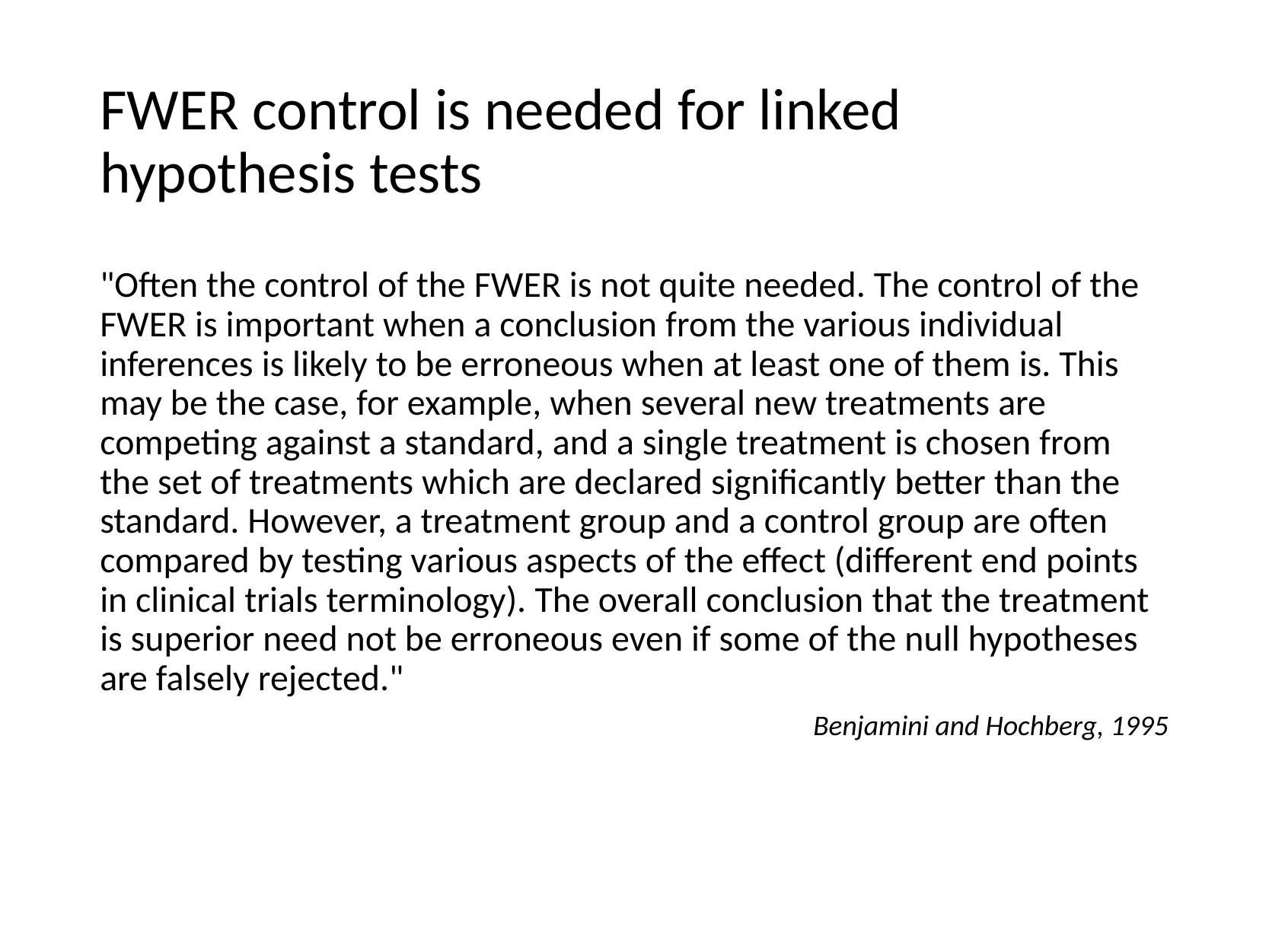

# FWER control is needed for linked hypothesis tests
"Often the control of the FWER is not quite needed. The control of the FWER is important when a conclusion from the various individual inferences is likely to be erroneous when at least one of them is. This may be the case, for example, when several new treatments are competing against a standard, and a single treatment is chosen from the set of treatments which are declared significantly better than the standard. However, a treatment group and a control group are often compared by testing various aspects of the effect (different end points in clinical trials terminology). The overall conclusion that the treatment is superior need not be erroneous even if some of the null hypotheses are falsely rejected."
Benjamini and Hochberg, 1995